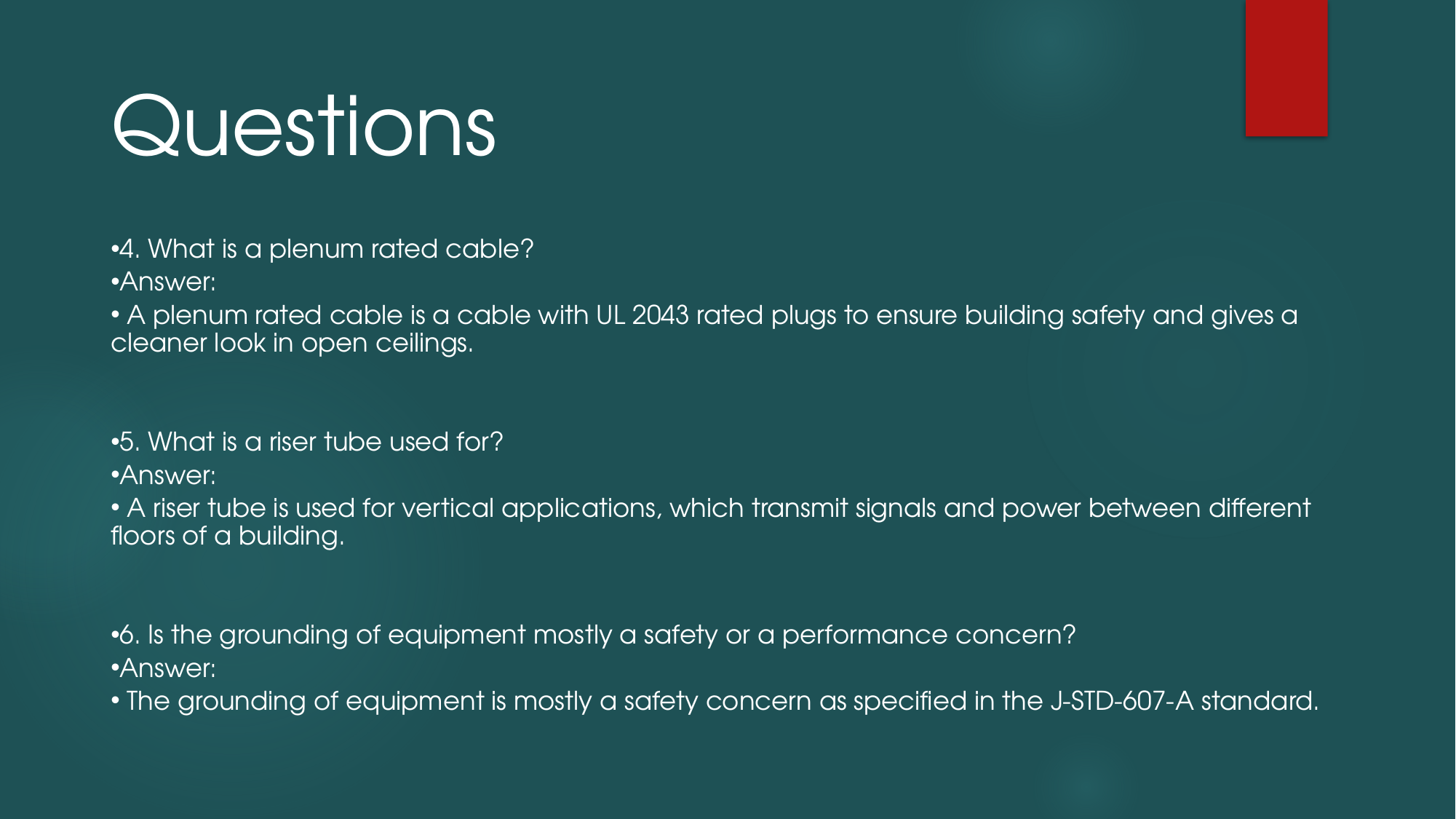

# Questions
4. What is a plenum rated cable?
Answer:
 A plenum rated cable is a cable with UL 2043 rated plugs to ensure building safety and gives a cleaner look in open ceilings.

5. What is a riser tube used for?
Answer:
 A riser tube is used for vertical applications, which transmit signals and power between different floors of a building.

6. Is the grounding of equipment mostly a safety or a performance concern?
Answer:
 The grounding of equipment is mostly a safety concern as specified in the J-STD-607-A standard.